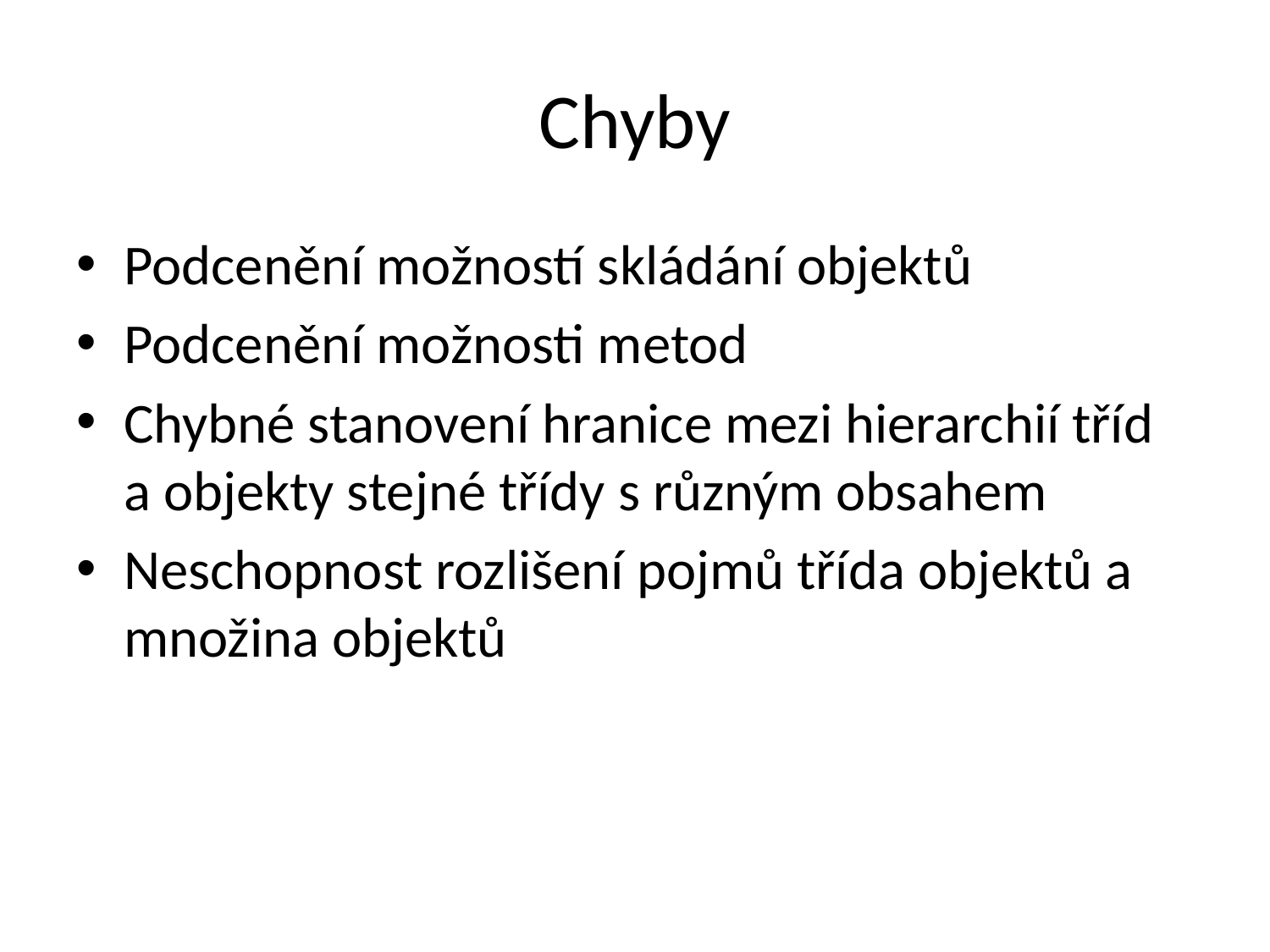

# Chyby
Podcenění možností skládání objektů
Podcenění možnosti metod
Chybné stanovení hranice mezi hierarchií tříd a objekty stejné třídy s různým obsahem
Neschopnost rozlišení pojmů třída objektů a množina objektů